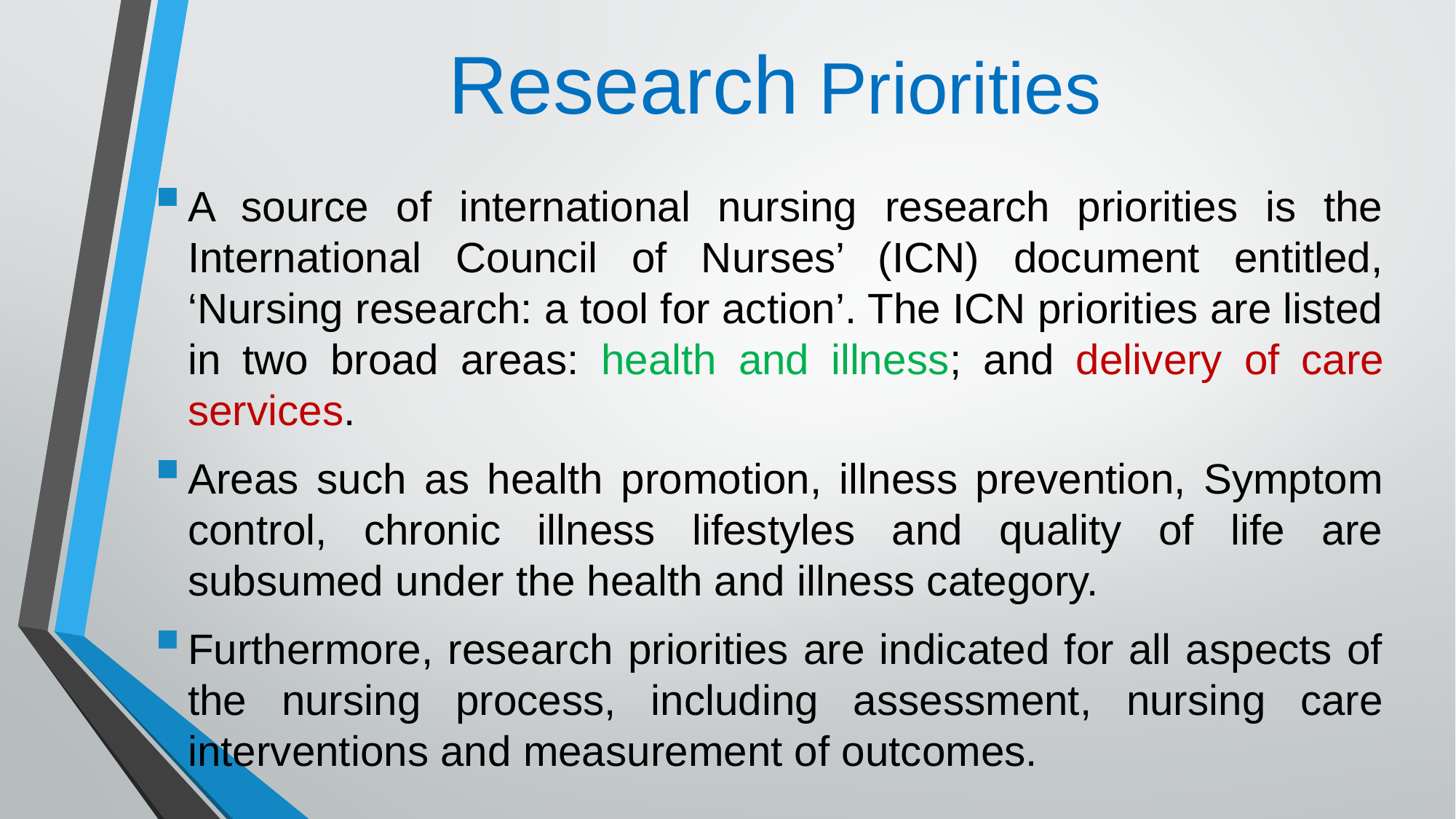

# Research Priorities
A source of international nursing research priorities is the International Council of Nurses’ (ICN) document entitled, ‘Nursing research: a tool for action’. The ICN priorities are listed in two broad areas: health and illness; and delivery of care services.
Areas such as health promotion, illness prevention, Symptom control, chronic illness lifestyles and quality of life are subsumed under the health and illness category.
Furthermore, research priorities are indicated for all aspects of the nursing process, including assessment, nursing care interventions and measurement of outcomes.